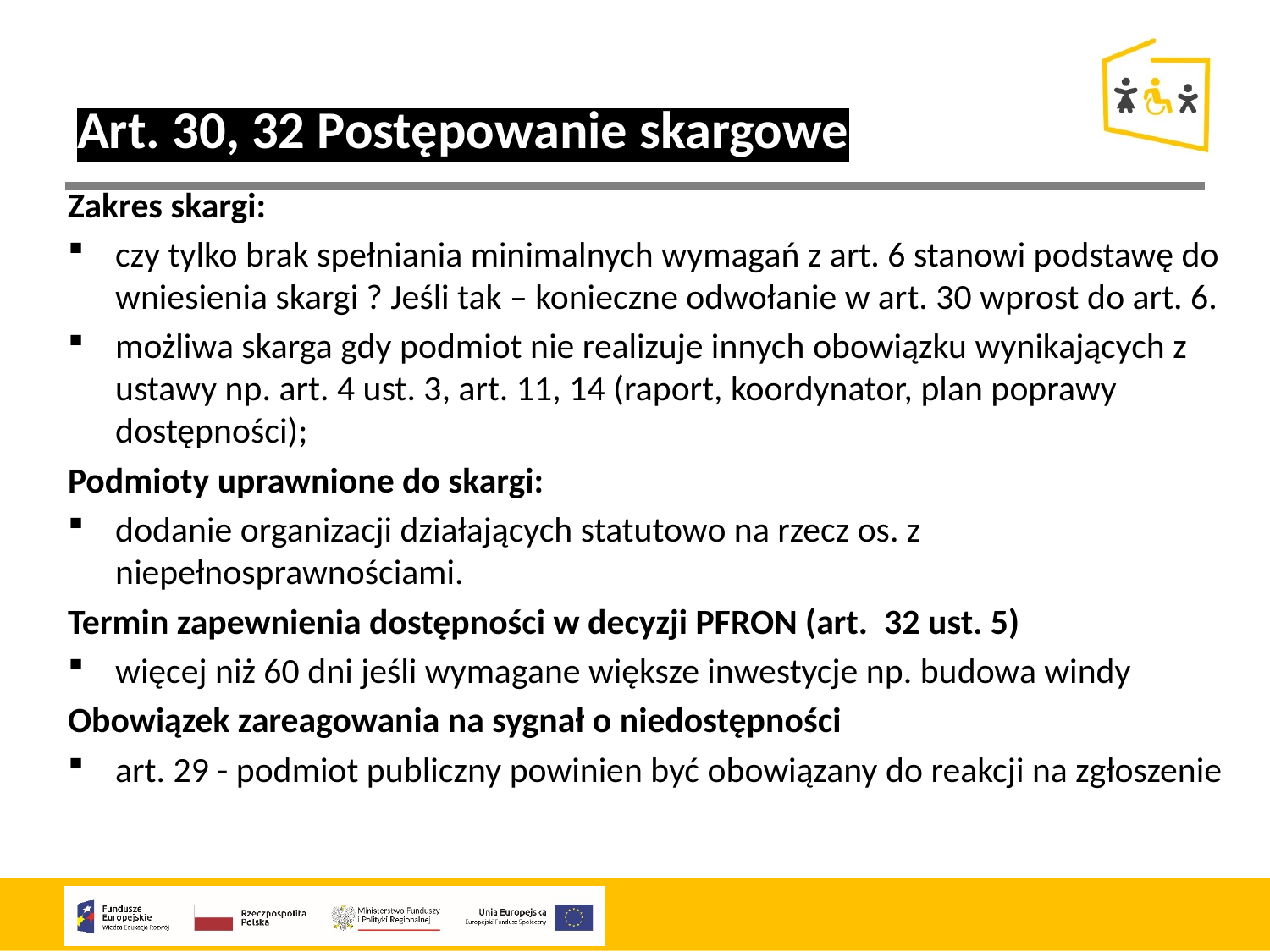

Art. 30, 32 Postępowanie skargowe
Zakres skargi:
czy tylko brak spełniania minimalnych wymagań z art. 6 stanowi podstawę do wniesienia skargi ? Jeśli tak – konieczne odwołanie w art. 30 wprost do art. 6.
możliwa skarga gdy podmiot nie realizuje innych obowiązku wynikających z ustawy np. art. 4 ust. 3, art. 11, 14 (raport, koordynator, plan poprawy dostępności);
Podmioty uprawnione do skargi:
dodanie organizacji działających statutowo na rzecz os. z niepełnosprawnościami.
Termin zapewnienia dostępności w decyzji PFRON (art.  32 ust. 5)
więcej niż 60 dni jeśli wymagane większe inwestycje np. budowa windy
Obowiązek zareagowania na sygnał o niedostępności
art. 29 - podmiot publiczny powinien być obowiązany do reakcji na zgłoszenie